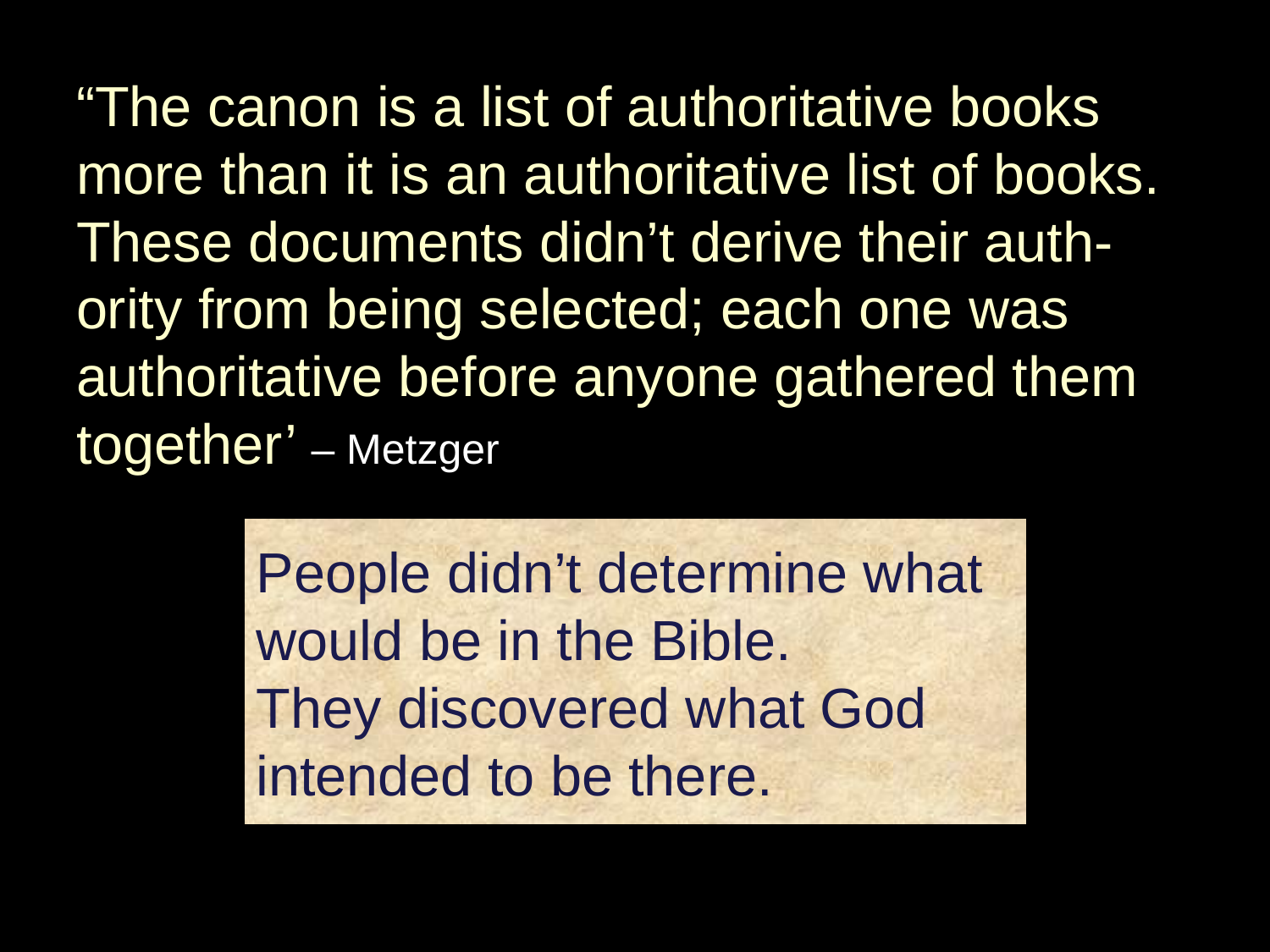

“The canon is a list of authoritative books more than it is an authoritative list of books.  These documents didn’t derive their auth-ority from being selected; each one was authoritative before anyone gathered them together’ – Metzger
People didn’t determine what would be in the Bible.
They discovered what God intended to be there.